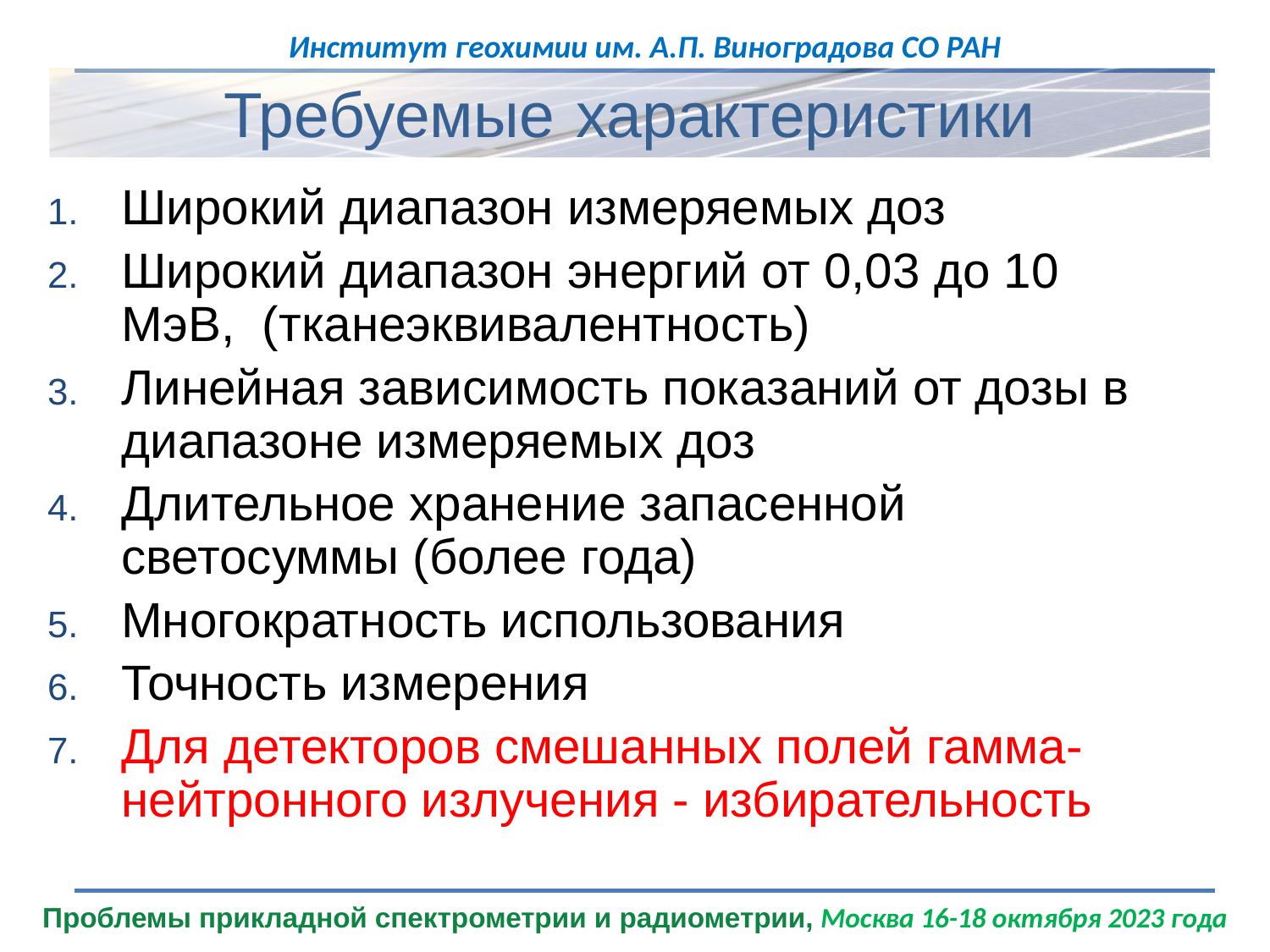

Требуемые характеристики
Широкий диапазон измеряемых доз
Широкий диапазон энергий от 0,03 до 10 МэВ,  (тканеэквивалентность)
Линейная зависимость показаний от дозы в диапазоне измеряемых доз
Длительное хранение запасенной светосуммы (более года)
Многократность использования
Точность измерения
Для детекторов смешанных полей гамма-нейтронного излучения - избирательность